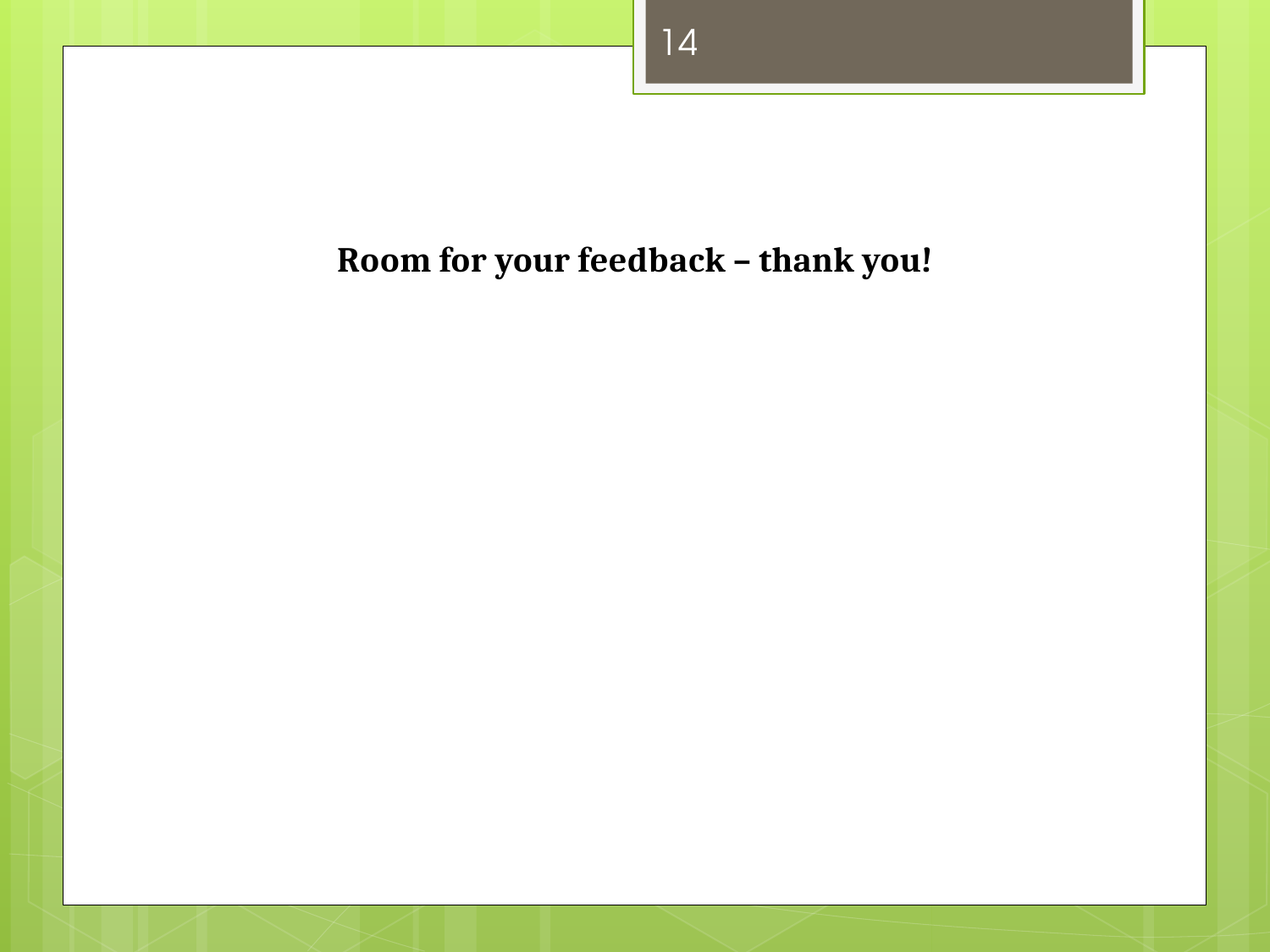

14
Room for your feedback – thank you!